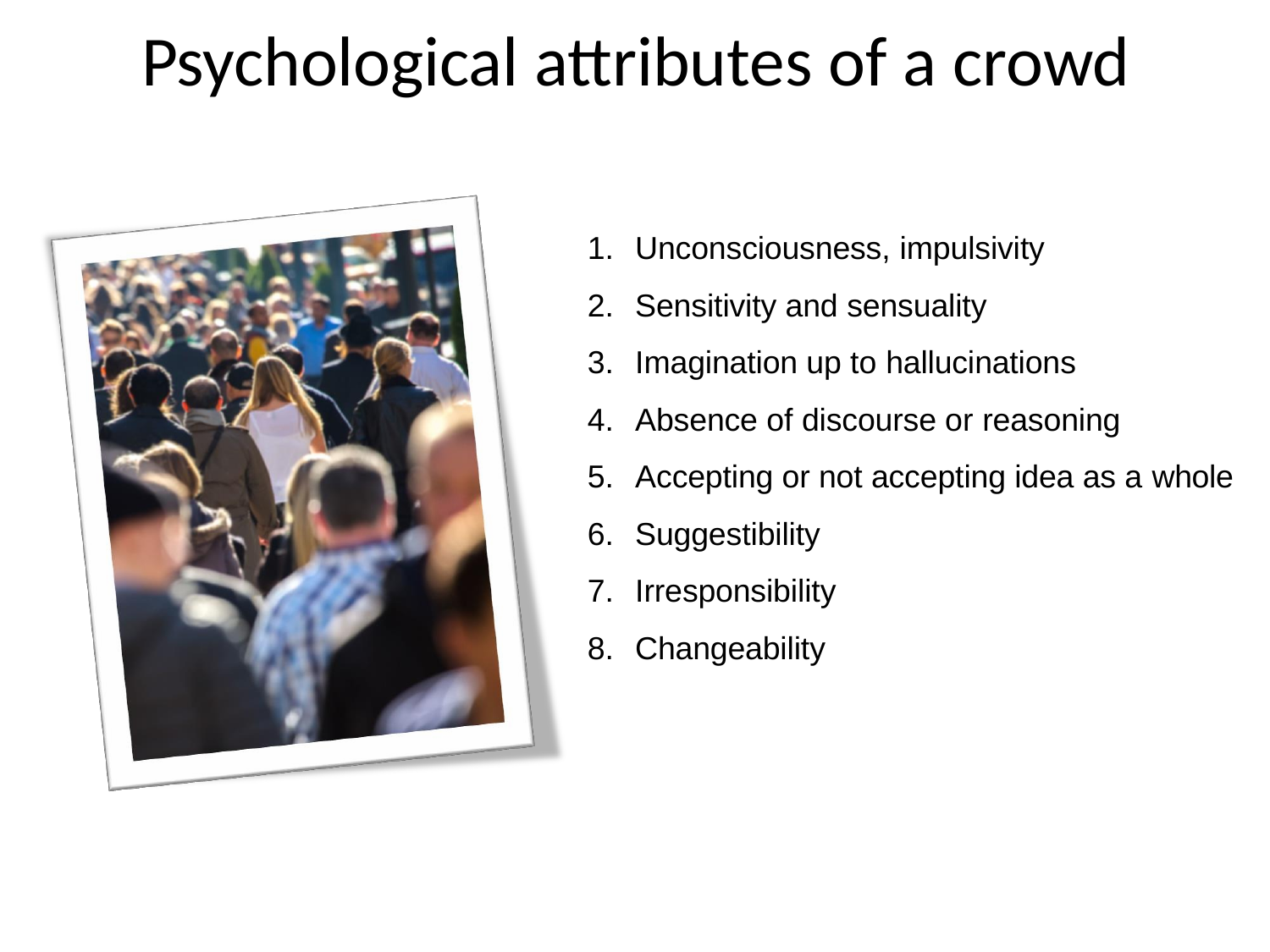

# Psychological attributes of a crowd

Unconsciousness, impulsivity
Sensitivity and sensuality
Imagination up to hallucinations
Absence of discourse or reasoning
Аccepting or not accepting idea as a whole
Suggestibility
Irresponsibility
Changeability